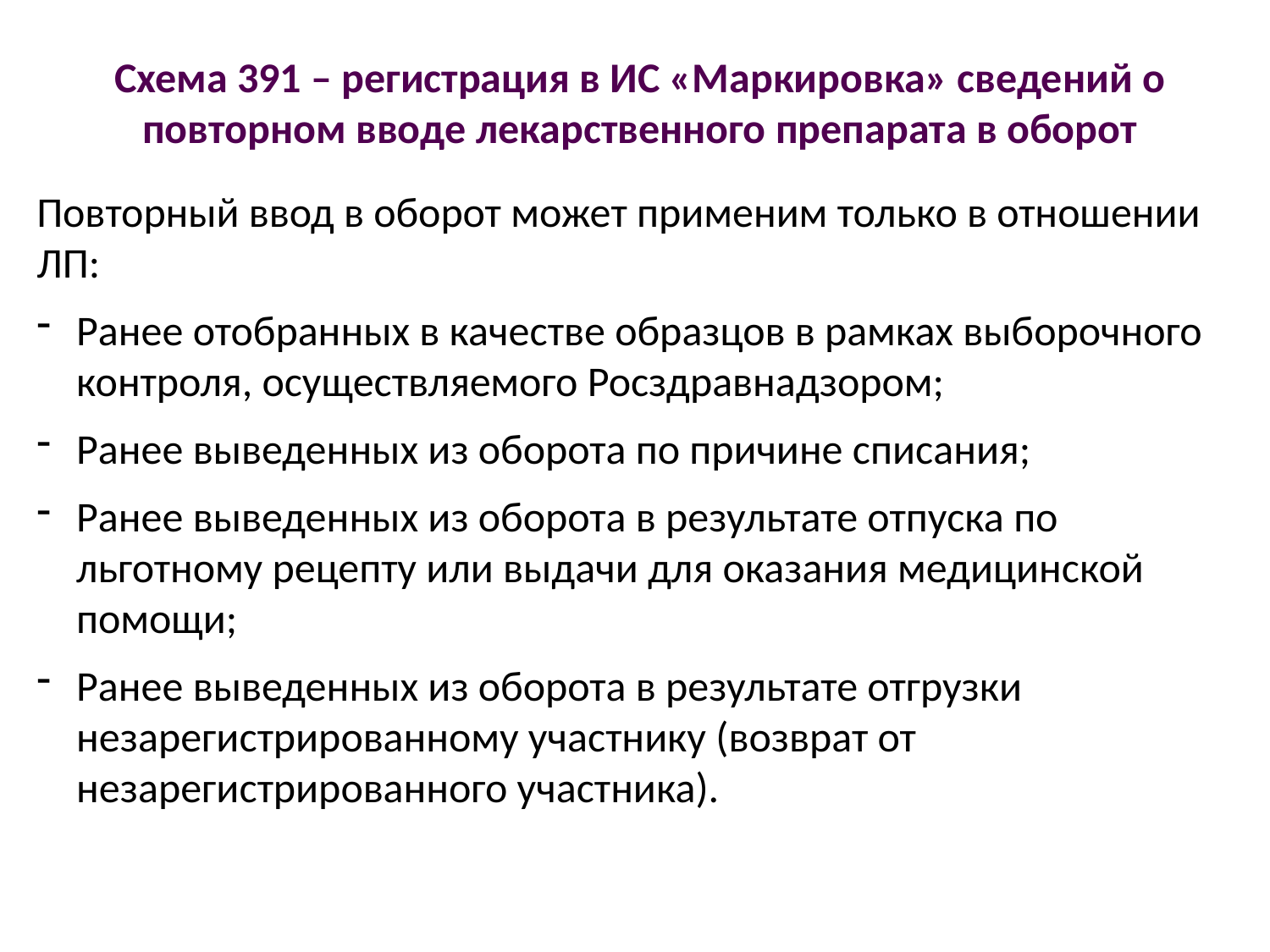

Схема 391 – регистрация в ИС «Маркировка» сведений о повторном вводе лекарственного препарата в оборот
Повторный ввод в оборот может применим только в отношении ЛП:

Ранее отобранных в качестве образцов в рамках выборочного контроля, осуществляемого Росздравнадзором;

Ранее выведенных из оборота по причине списания;

Ранее выведенных из оборота в результате отпуска по льготному рецепту или выдачи для оказания медицинской помощи;

Ранее выведенных из оборота в результате отгрузки незарегистрированному участнику (возврат от незарегистрированного участника).